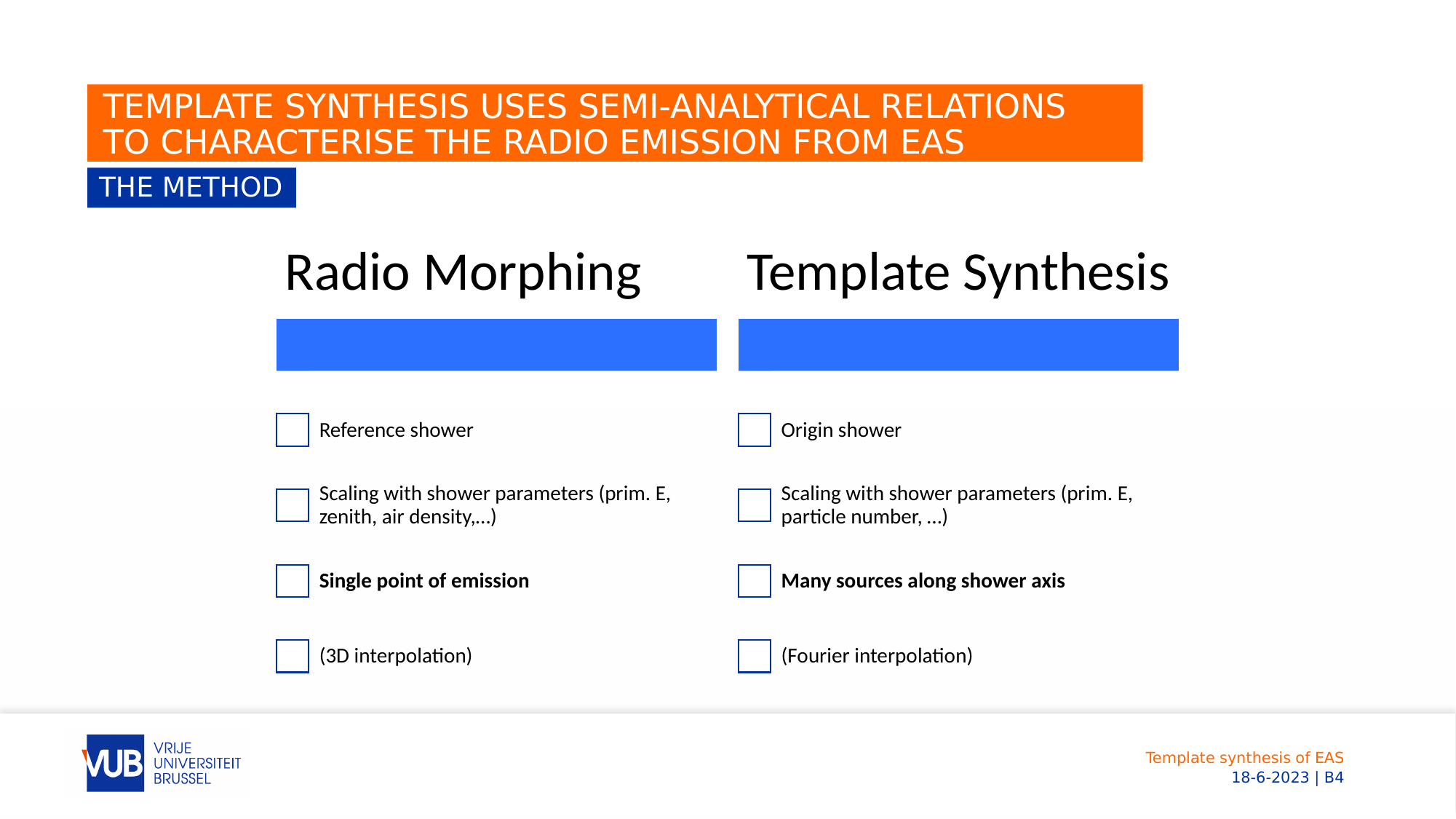

# Template synthesis uses semi-analytical relations to characterise the radio emission from EAS
The method
Radio Morphing
Reference shower
Scaling with shower parameters (prim. E, zenith, air density,…)
Single point of emission
(3D interpolation)
Template Synthesis
Origin shower
Scaling with shower parameters (prim. E, particle number, …)
Many sources along shower axis
(Fourier interpolation)
Template synthesis of EAS
 18-6-2023 | B4